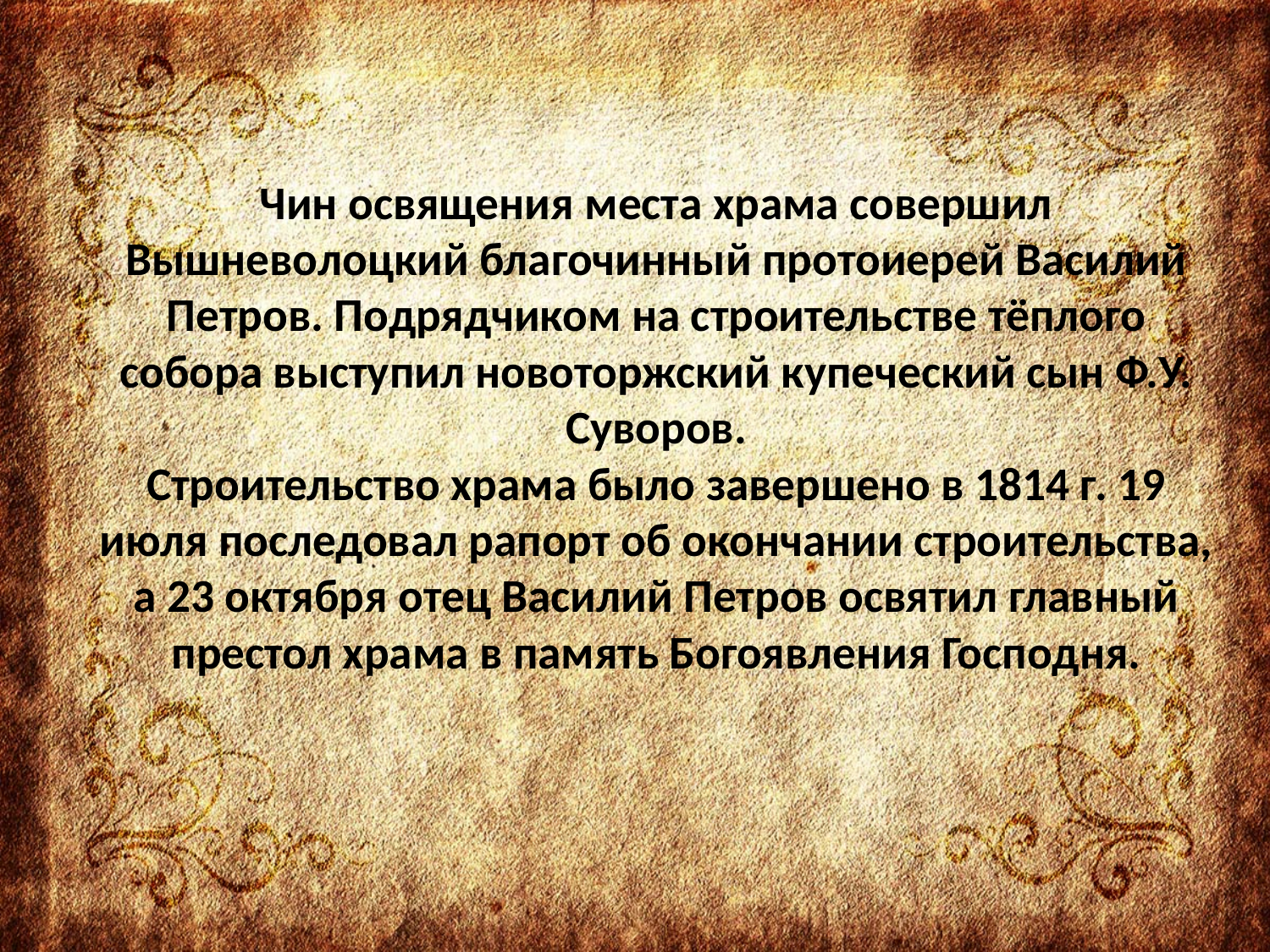

Чин освящения места храма совершил Вышневолоцкий благочинный протоиерей Василий Петров. Подрядчиком на строительстве тёплого собора выступил новоторжский купеческий сын Ф.У. Суворов.
Строительство храма было завершено в 1814 г. 19 июля последовал рапорт об окончании строительства, а 23 октября отец Василий Петров освятил главный престол храма в память Богоявления Господня.